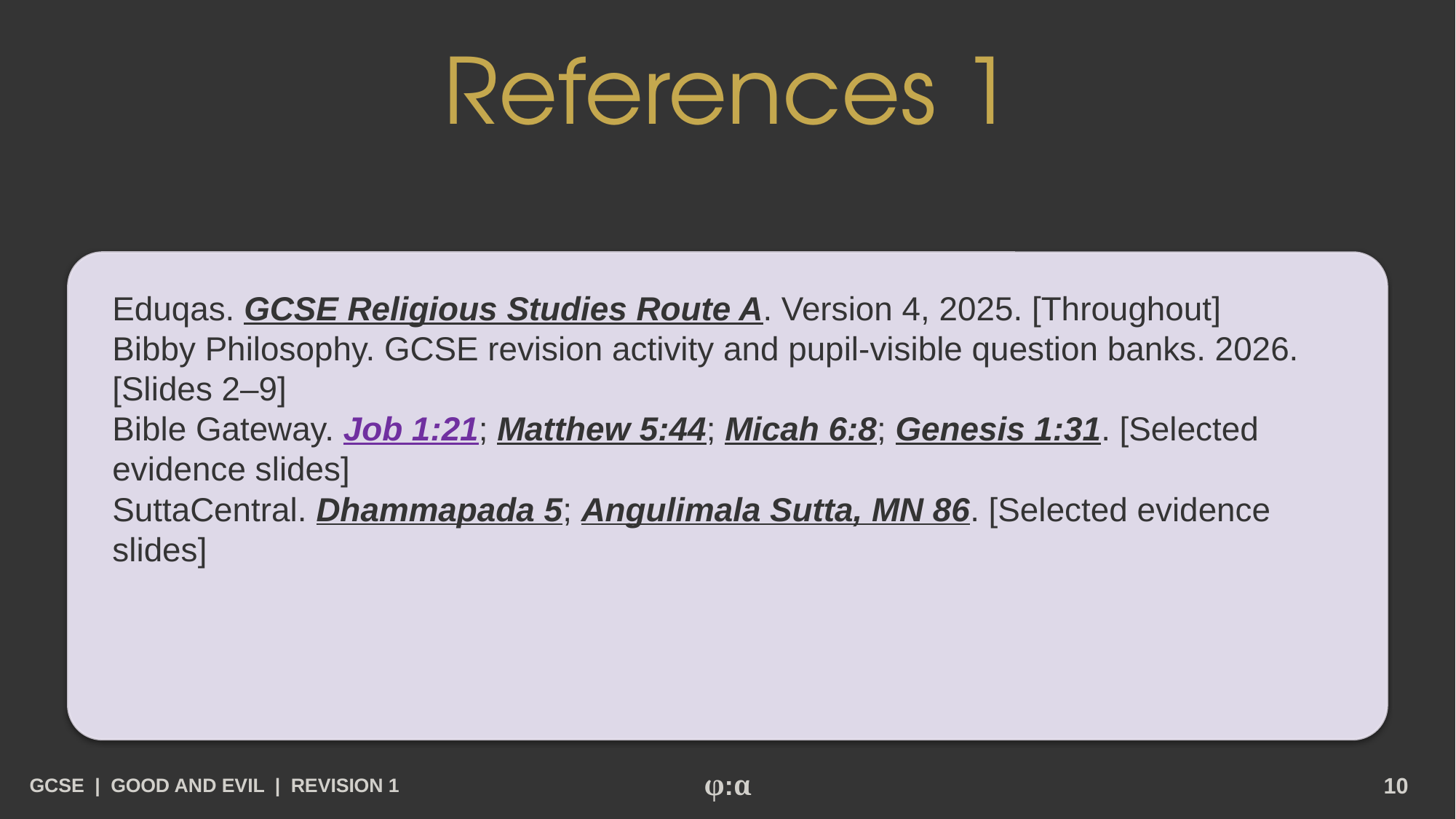

# References 1
Eduqas. GCSE Religious Studies Route A. Version 4, 2025. [Throughout]
Bibby Philosophy. GCSE revision activity and pupil-visible question banks. 2026. [Slides 2–9]
Bible Gateway. Job 1:21; Matthew 5:44; Micah 6:8; Genesis 1:31. [Selected evidence slides]
SuttaCentral. Dhammapada 5; Angulimala Sutta, MN 86. [Selected evidence slides]
GCSE  |  GOOD AND EVIL  |  REVISION 1
φ:α
10